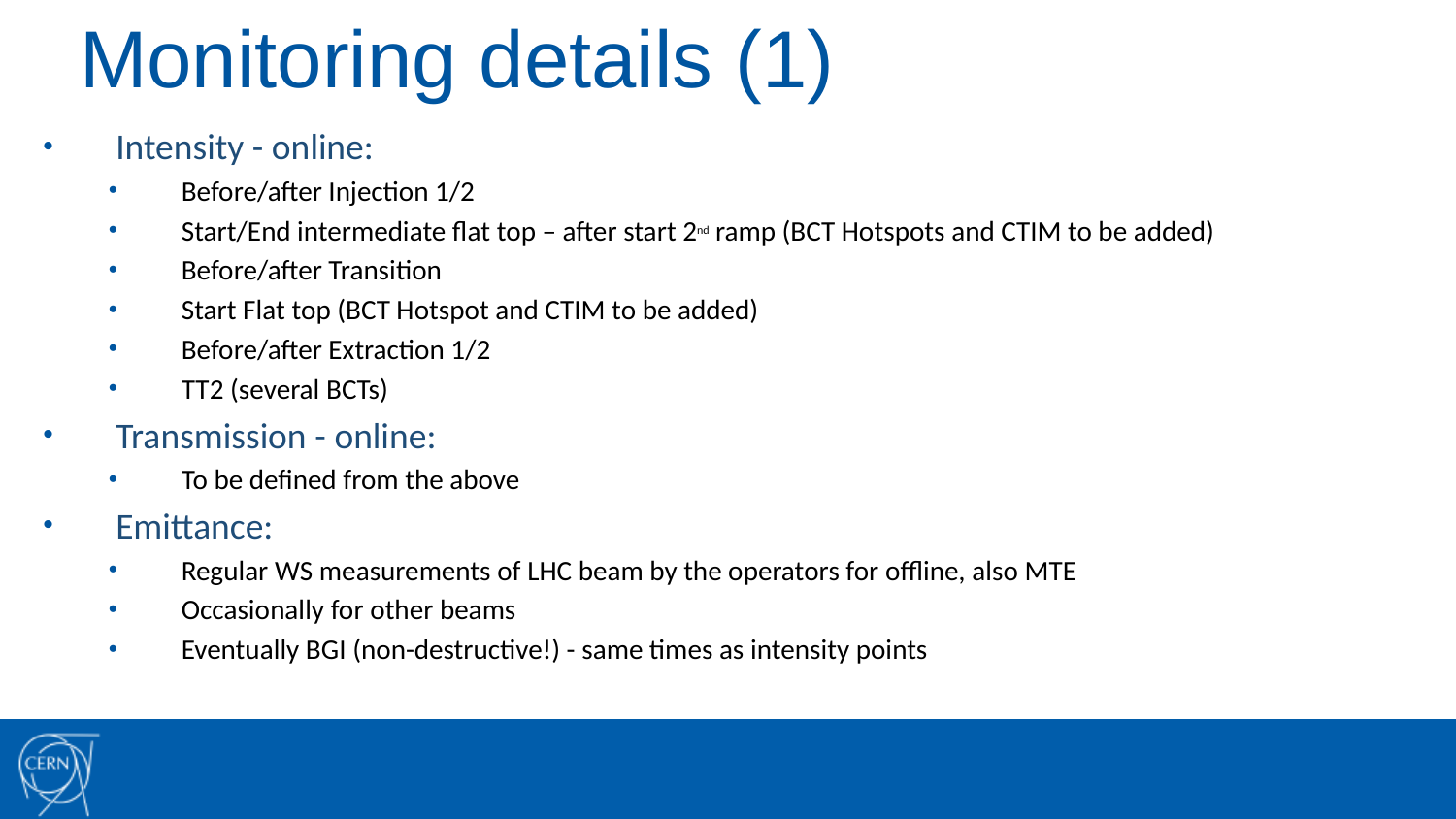

# Monitoring details (1)
Intensity - online:
Before/after Injection 1/2
Start/End intermediate flat top – after start 2nd ramp (BCT Hotspots and CTIM to be added)
Before/after Transition
Start Flat top (BCT Hotspot and CTIM to be added)
Before/after Extraction 1/2
TT2 (several BCTs)
Transmission - online:
To be defined from the above
Emittance:
Regular WS measurements of LHC beam by the operators for offline, also MTE
Occasionally for other beams
Eventually BGI (non-destructive!) - same times as intensity points